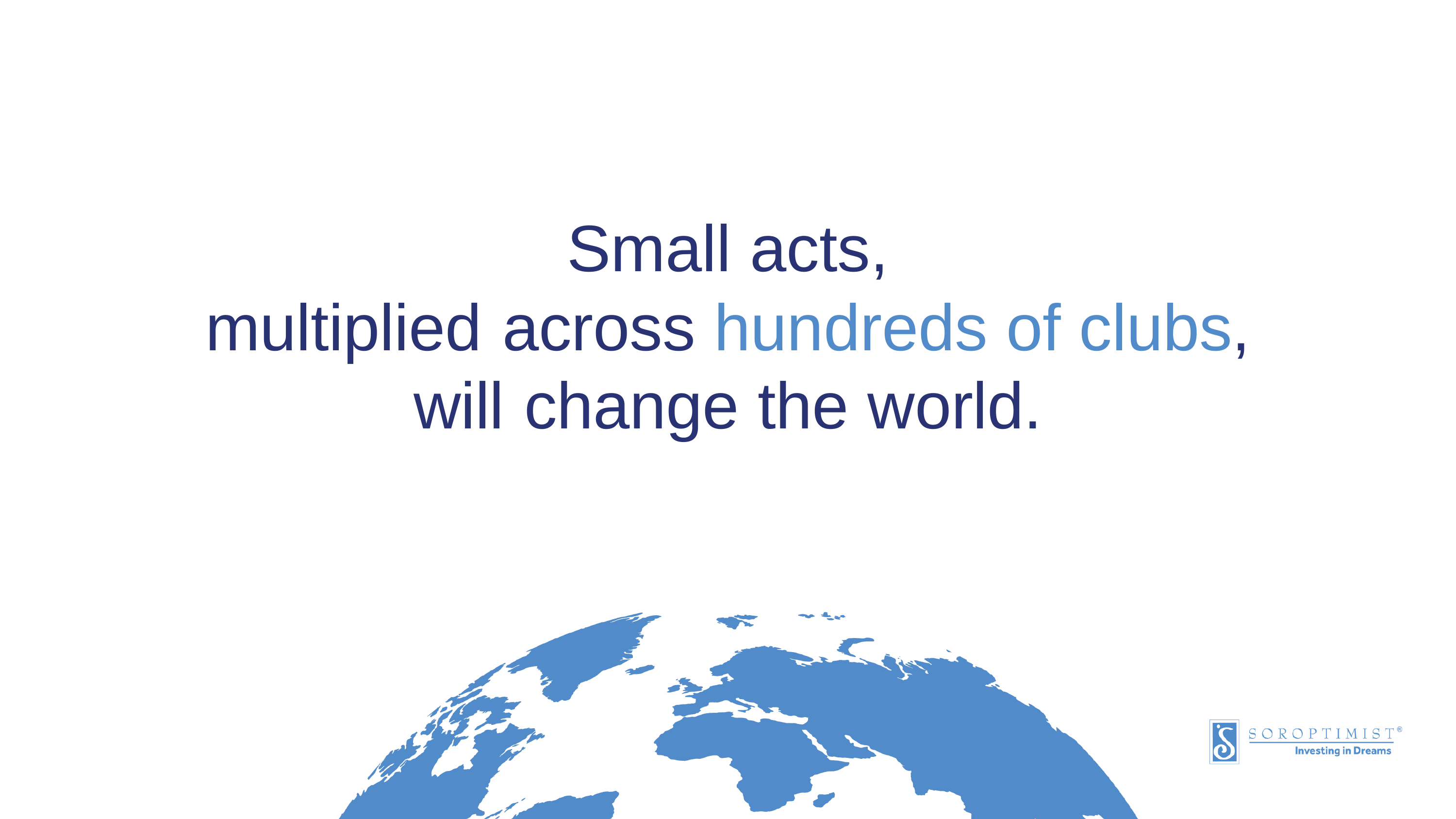

# Small	acts,
multiplied	across hundreds of clubs, will	change	the	world.